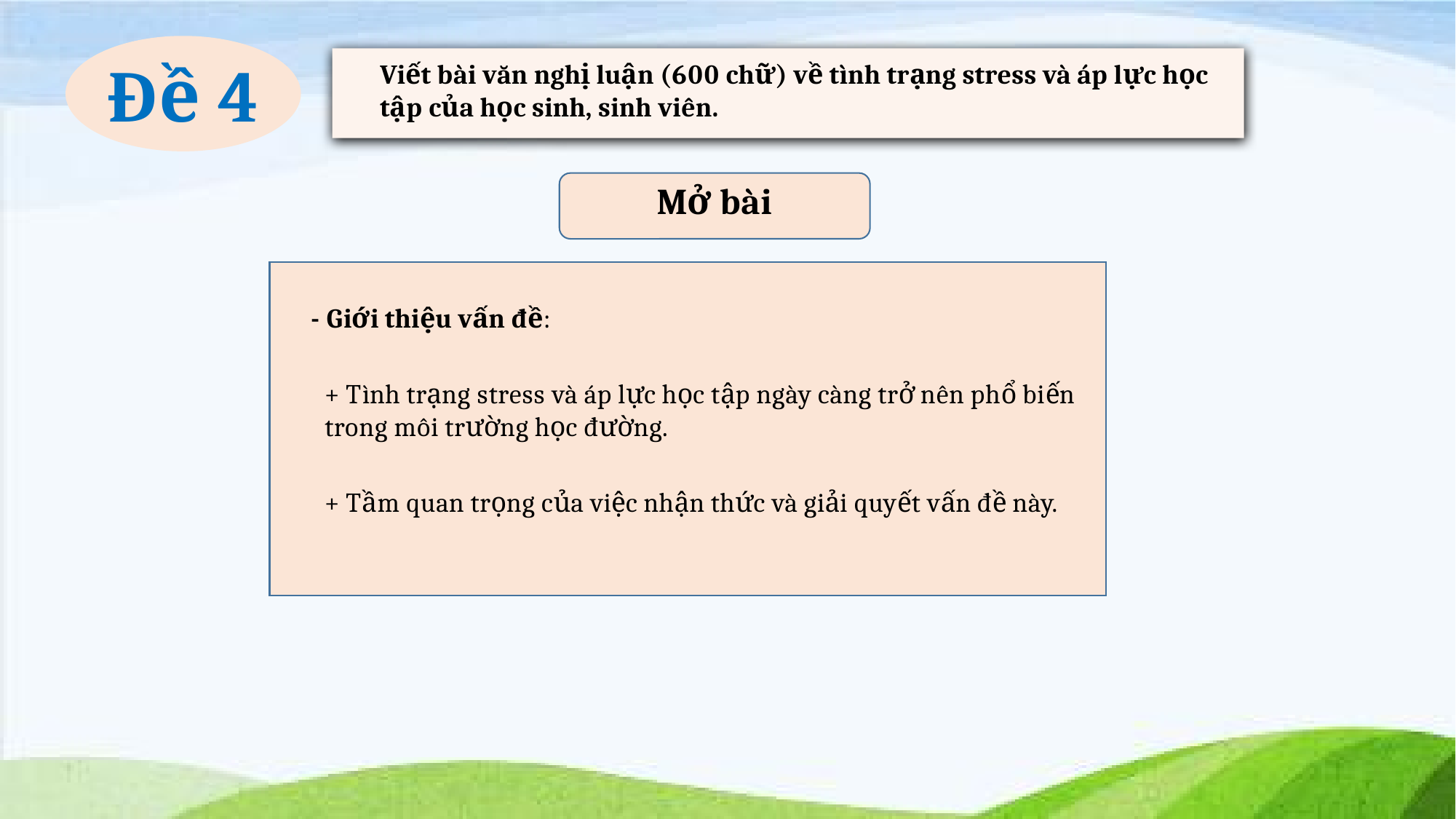

Đề 4

Viết bài văn nghị luận (600 chữ) về tình trạng stress và áp lực học tập của học sinh, sinh viên.

Mở bài

- Giới thiệu vấn đề:
+ Tình trạng stress và áp lực học tập ngày càng trở nên phổ biến trong môi trường học đường.
+ Tầm quan trọng của việc nhận thức và giải quyết vấn đề này.